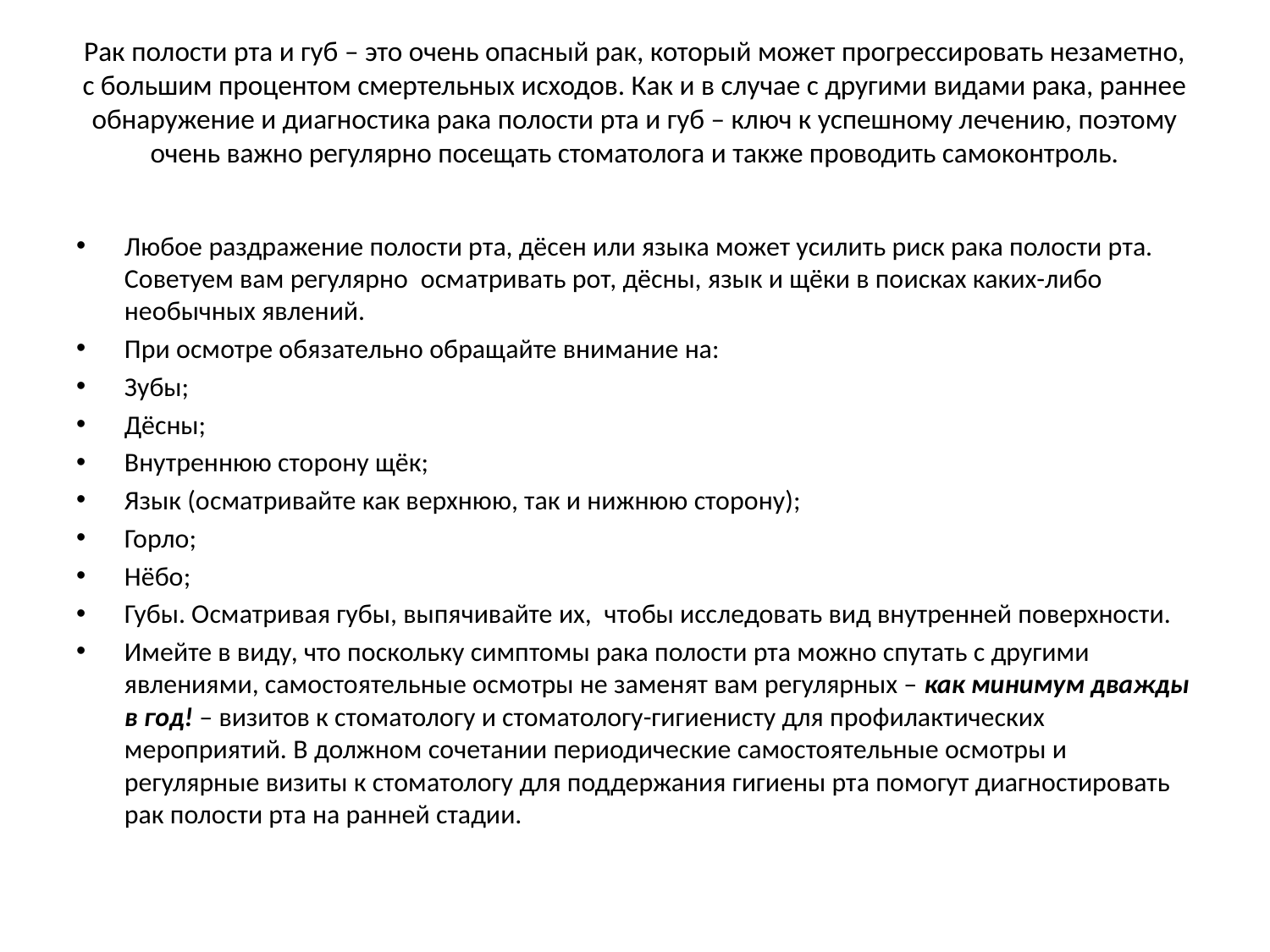

# Рак полости рта и губ – это очень опасный рак, который может прогрессировать незаметно, с большим процентом смертельных исходов. Как и в случае с другими видами рака, раннее обнаружение и диагностика рака полости рта и губ – ключ к успешному лечению, поэтому очень важно регулярно посещать стоматолога и также проводить самоконтроль.
Любое раздражение полости рта, дёсен или языка может усилить риск рака полости рта. Советуем вам регулярно  осматривать рот, дёсны, язык и щёки в поисках каких-либо необычных явлений.
При осмотре обязательно обращайте внимание на:
Зубы;
Дёсны;
Внутреннюю сторону щёк;
Язык (осматривайте как верхнюю, так и нижнюю сторону);
Горло;
Нёбо;
Губы. Осматривая губы, выпячивайте их,  чтобы исследовать вид внутренней поверхности.
Имейте в виду, что поскольку симптомы рака полости рта можно спутать с другими явлениями, самостоятельные осмотры не заменят вам регулярных – как минимум дважды в год! – визитов к стоматологу и стоматологу-гигиенисту для профилактических мероприятий. В должном сочетании периодические самостоятельные осмотры и регулярные визиты к стоматологу для поддержания гигиены рта помогут диагностировать рак полости рта на ранней стадии.